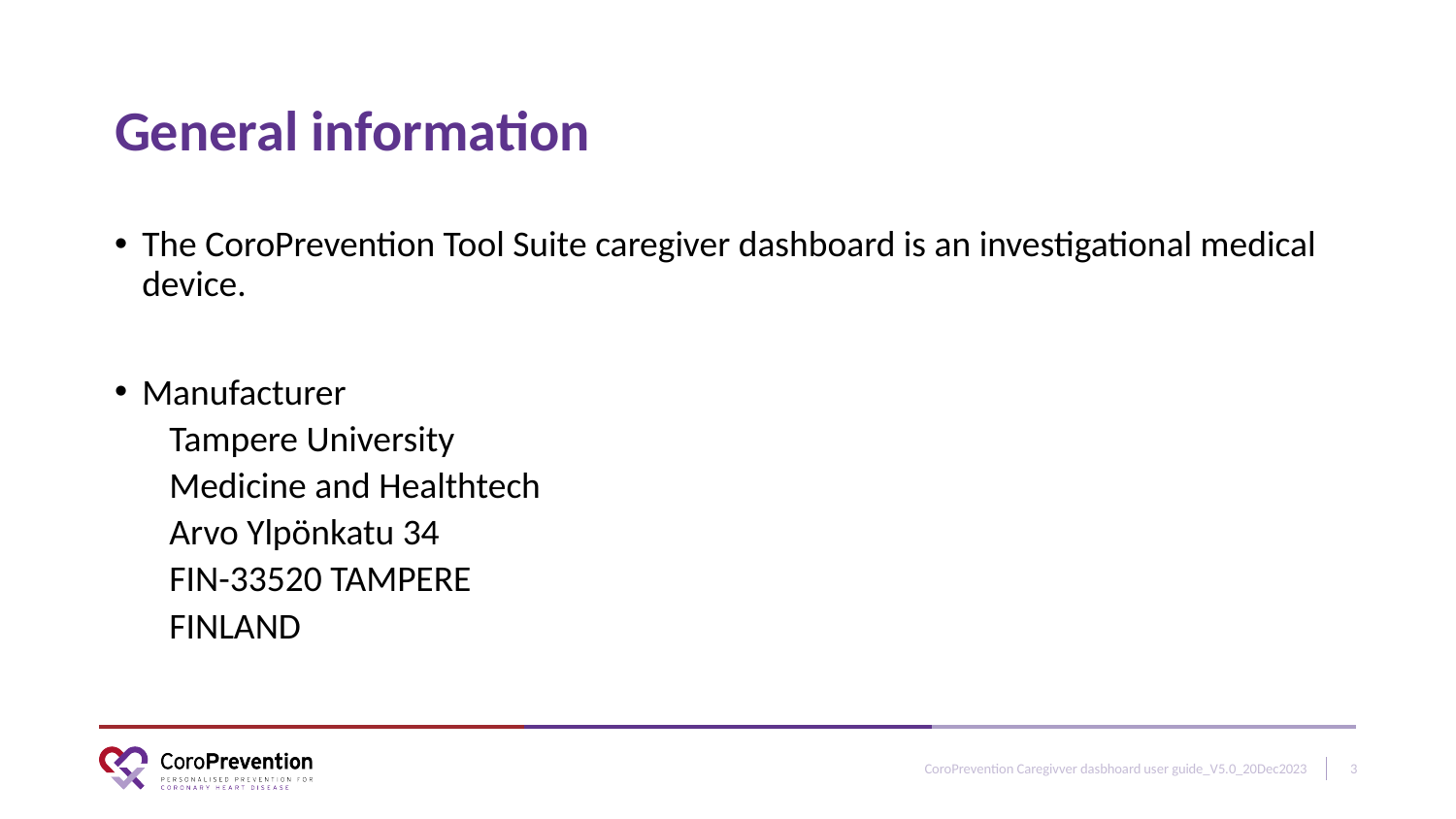

# General information
The CoroPrevention Tool Suite caregiver dashboard is an investigational medical device.

Manufacturer
Tampere University
Medicine and Healthtech
Arvo Ylpönkatu 34
FIN-33520 TAMPERE
FINLAND

CoroPrevention Caregivver dasbhoard user guide_V5.0_20Dec2023
3